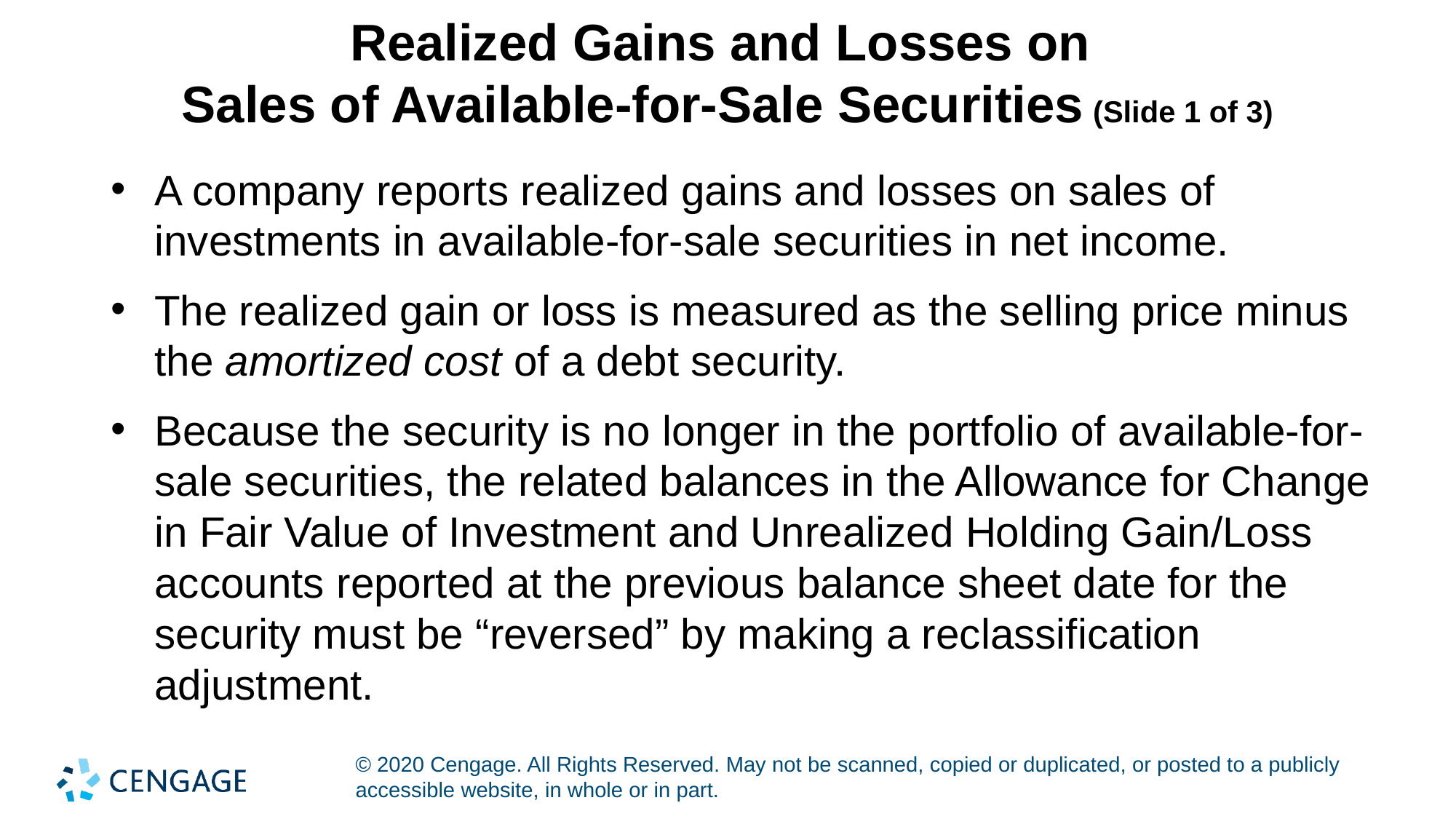

# Realized Gains and Losses on Sales of Available-for-Sale Securities (Slide 1 of 3)
A company reports realized gains and losses on sales of investments in available-for-sale securities in net income.
The realized gain or loss is measured as the selling price minus the amortized cost of a debt security.
Because the security is no longer in the portfolio of available-for-sale securities, the related balances in the Allowance for Change in Fair Value of Investment and Unrealized Holding Gain/Loss accounts reported at the previous balance sheet date for the security must be “reversed” by making a reclassification adjustment.